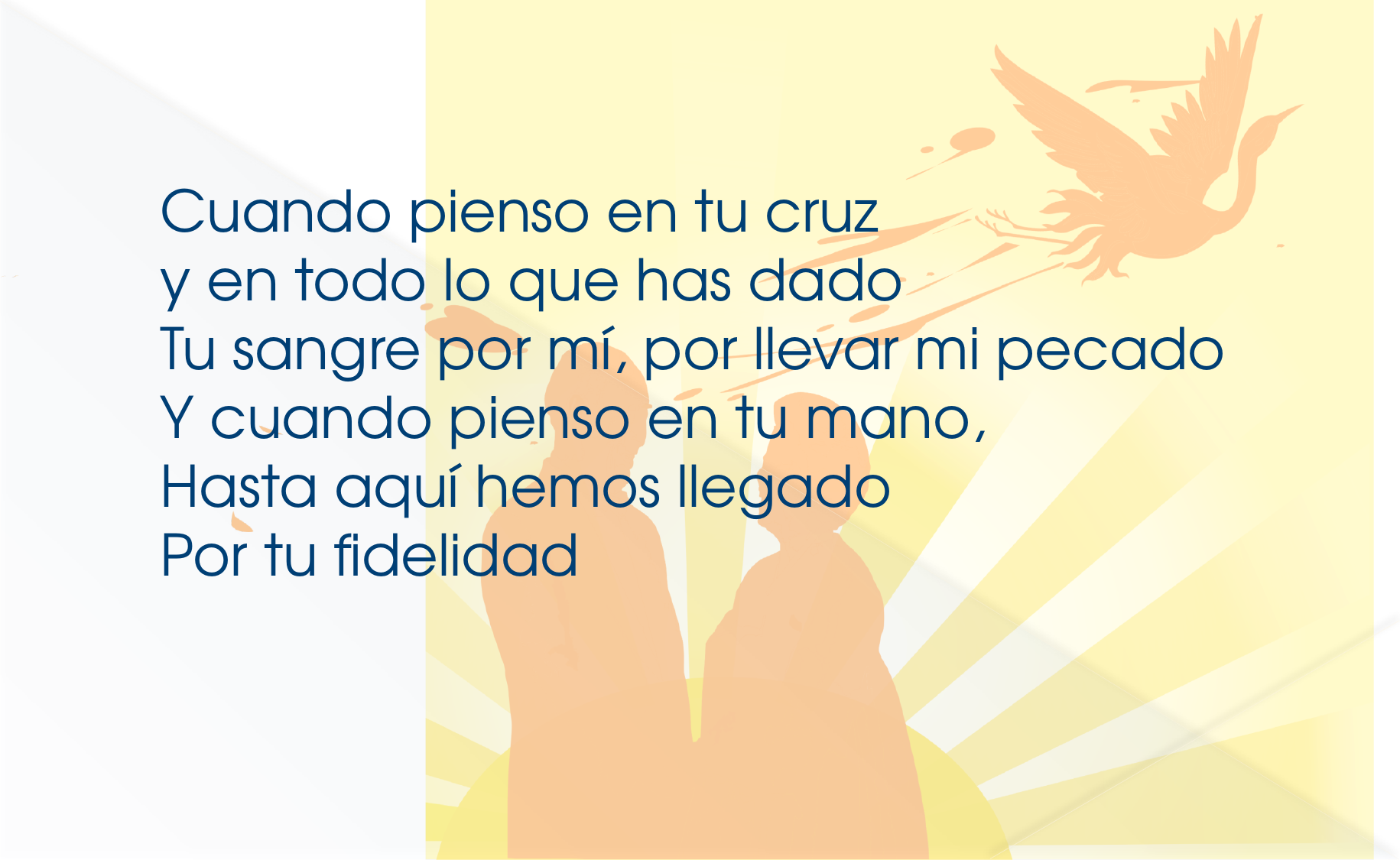

Cuando pienso en tu cruz
y en todo lo que has dado 
Tu sangre por mí, por llevar mi pecado 
Y cuando pienso en tu mano,
Hasta aquí hemos llegado 
Por tu fidelidad